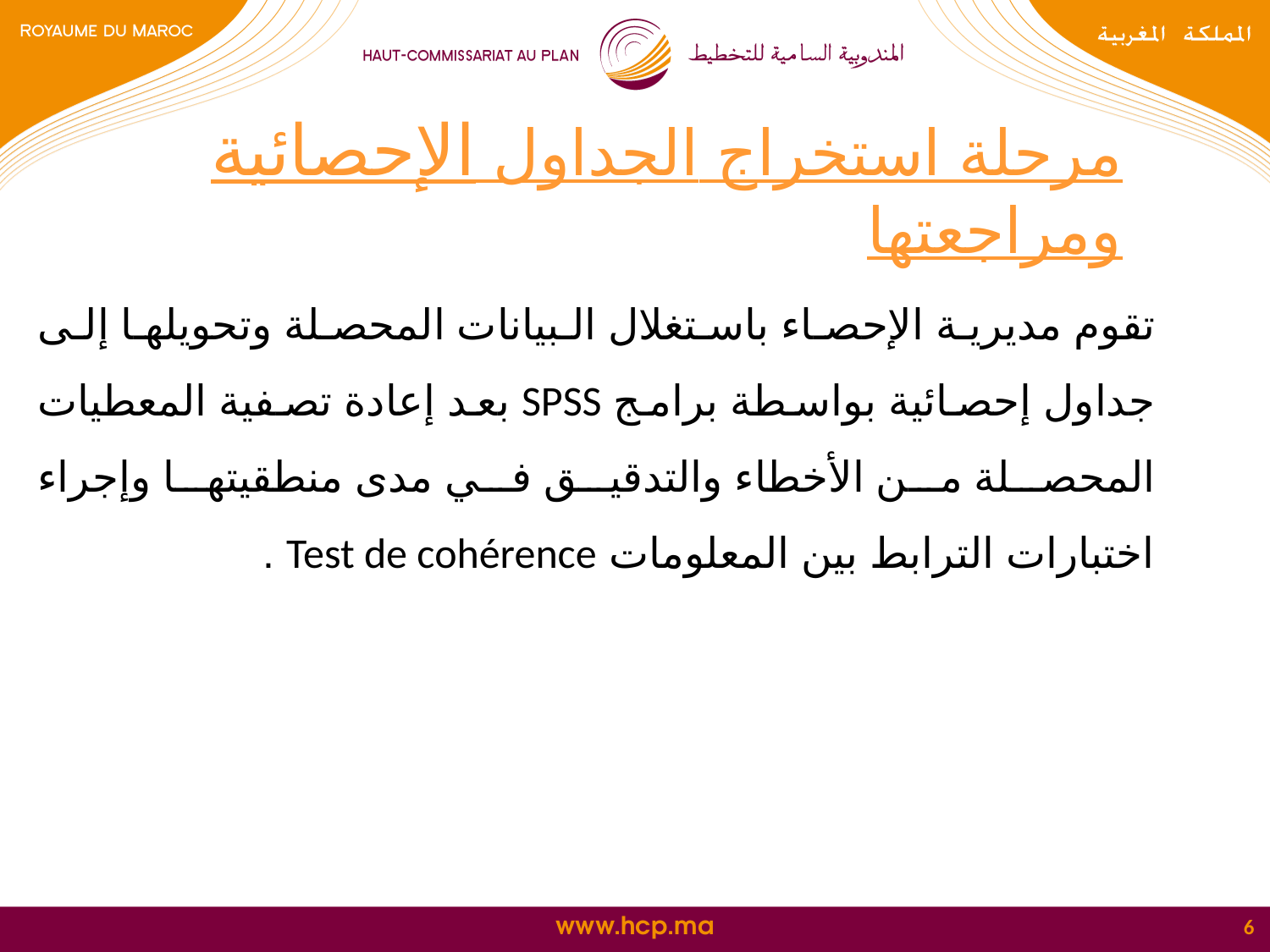

# مرحلة استخراج الجداول الإحصائية ومراجعتها
تقوم مديرية الإحصاء باستغلال البيانات المحصلة وتحويلها إلى جداول إحصائية بواسطة برامج SPSS بعد إعادة تصفية المعطيات المحصلة من الأخطاء والتدقيق في مدى منطقيتها وإجراء اختبارات الترابط بين المعلومات Test de cohérence .

6